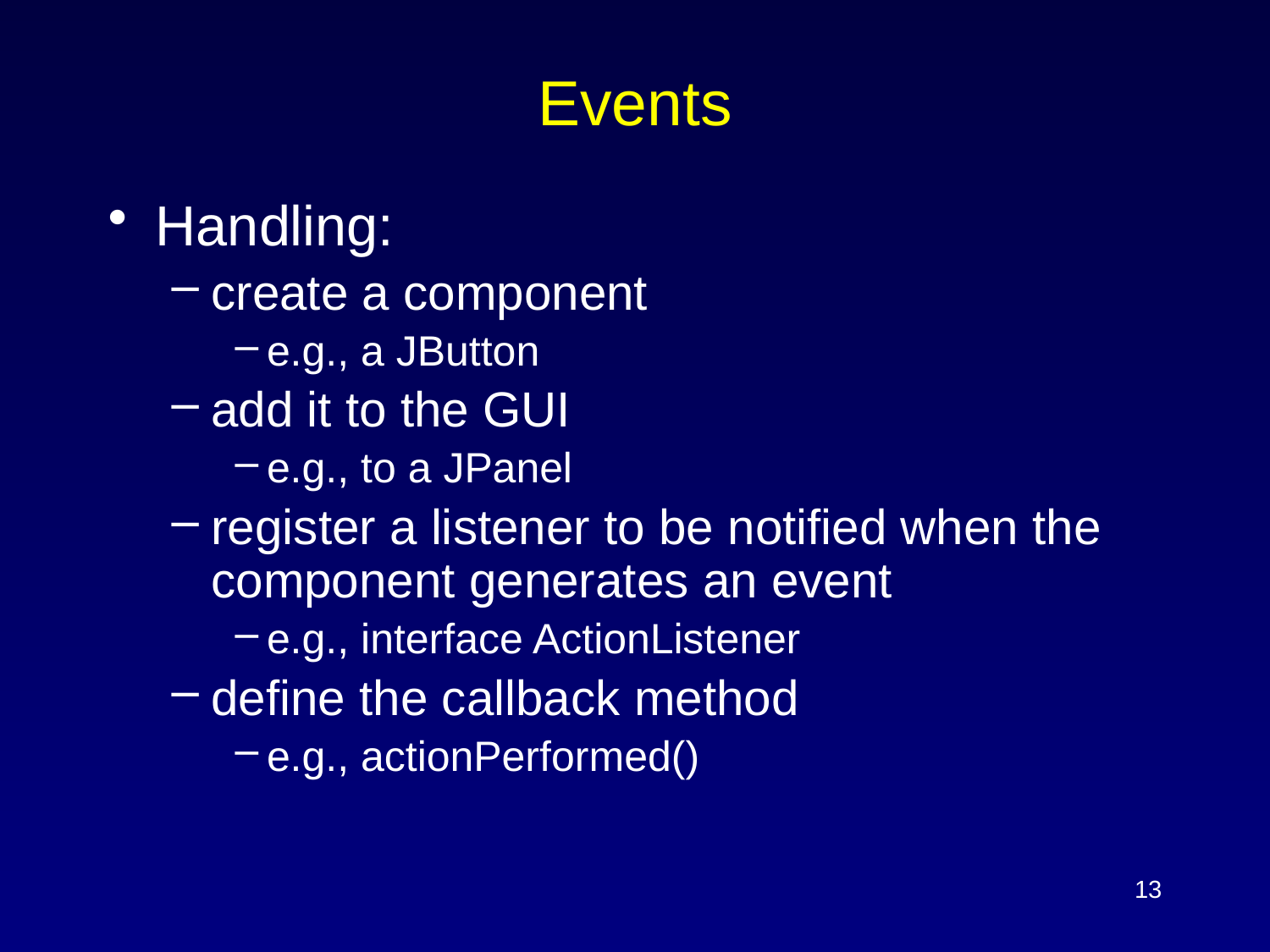

# Events
Handling:
create a component
e.g., a JButton
add it to the GUI
e.g., to a JPanel
register a listener to be notified when the component generates an event
e.g., interface ActionListener
define the callback method
e.g., actionPerformed()
13